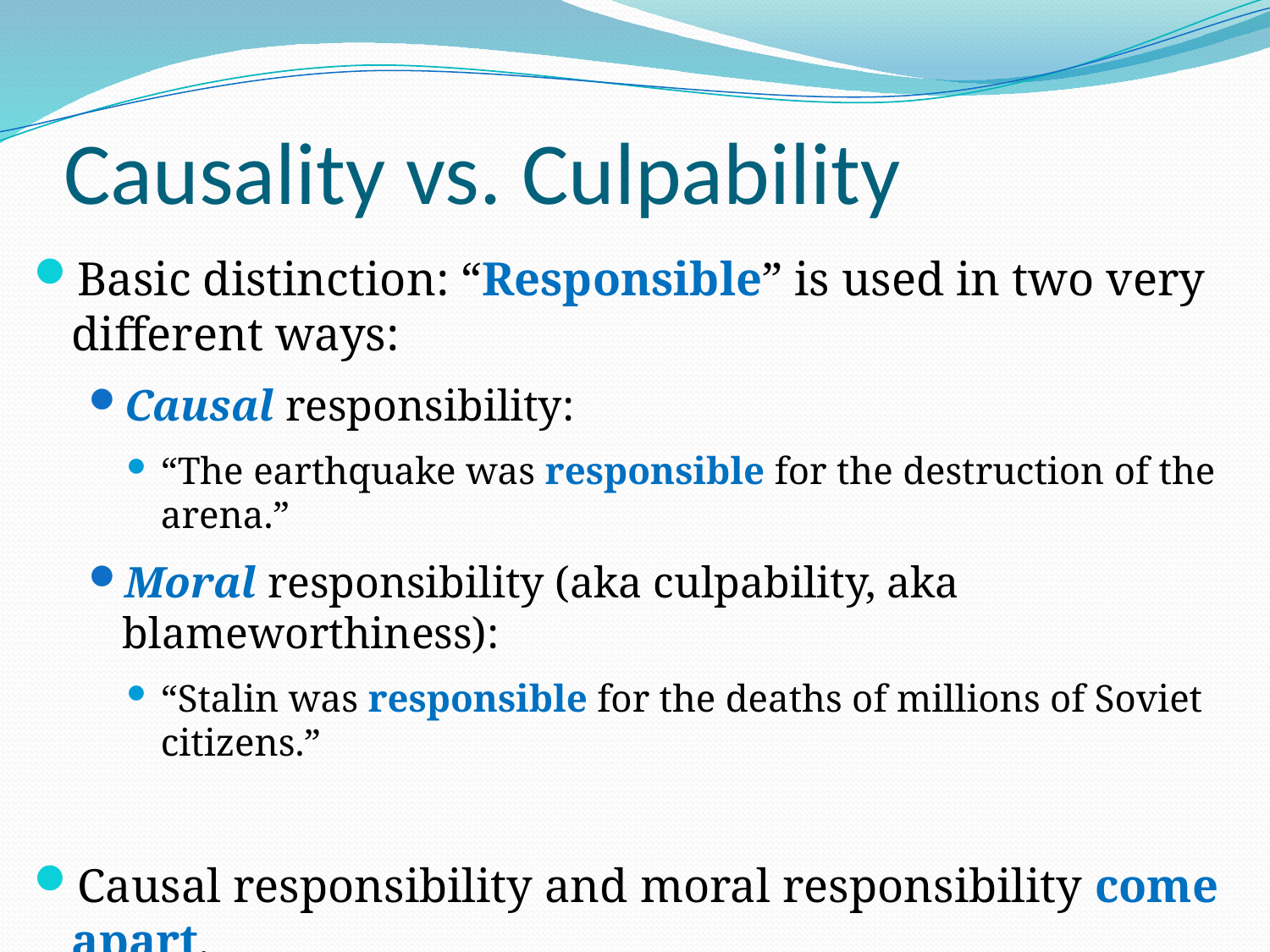

# Causality vs. Culpability
Basic distinction: “Responsible” is used in two very different ways:
Causal responsibility:
“The earthquake was responsible for the destruction of the arena.”
Moral responsibility (aka culpability, aka blameworthiness):
“Stalin was responsible for the deaths of millions of Soviet citizens.”

Causal responsibility and moral responsibility come apart.